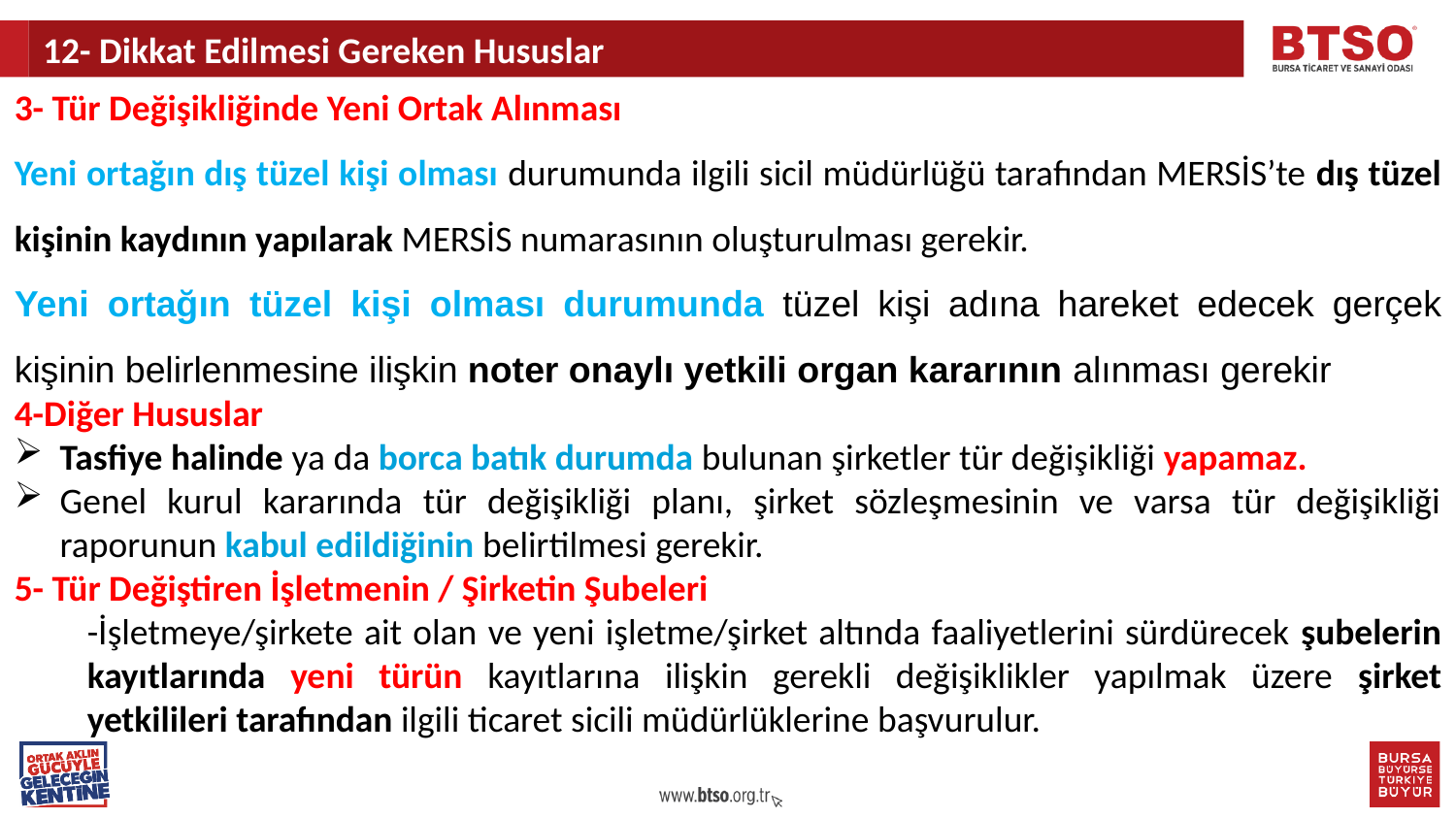

12- Dikkat Edilmesi Gereken Hususlar

3- Tür Değişikliğinde Yeni Ortak Alınması
Yeni ortağın dış tüzel kişi olması durumunda ilgili sicil müdürlüğü tarafından MERSİS’te dış tüzel kişinin kaydının yapılarak MERSİS numarasının oluşturulması gerekir.
Yeni ortağın tüzel kişi olması durumunda tüzel kişi adına hareket edecek gerçek kişinin belirlenmesine ilişkin noter onaylı yetkili organ kararının alınması gerekir
4-Diğer Hususlar
Tasfiye halinde ya da borca batık durumda bulunan şirketler tür değişikliği yapamaz.
Genel kurul kararında tür değişikliği planı, şirket sözleşmesinin ve varsa tür değişikliği raporunun kabul edildiğinin belirtilmesi gerekir.
5- Tür Değiştiren İşletmenin / Şirketin Şubeleri
-İşletmeye/şirkete ait olan ve yeni işletme/şirket altında faaliyetlerini sürdürecek şubelerin kayıtlarında yeni türün kayıtlarına ilişkin gerekli değişiklikler yapılmak üzere şirket yetkilileri tarafından ilgili ticaret sicili müdürlüklerine başvurulur.